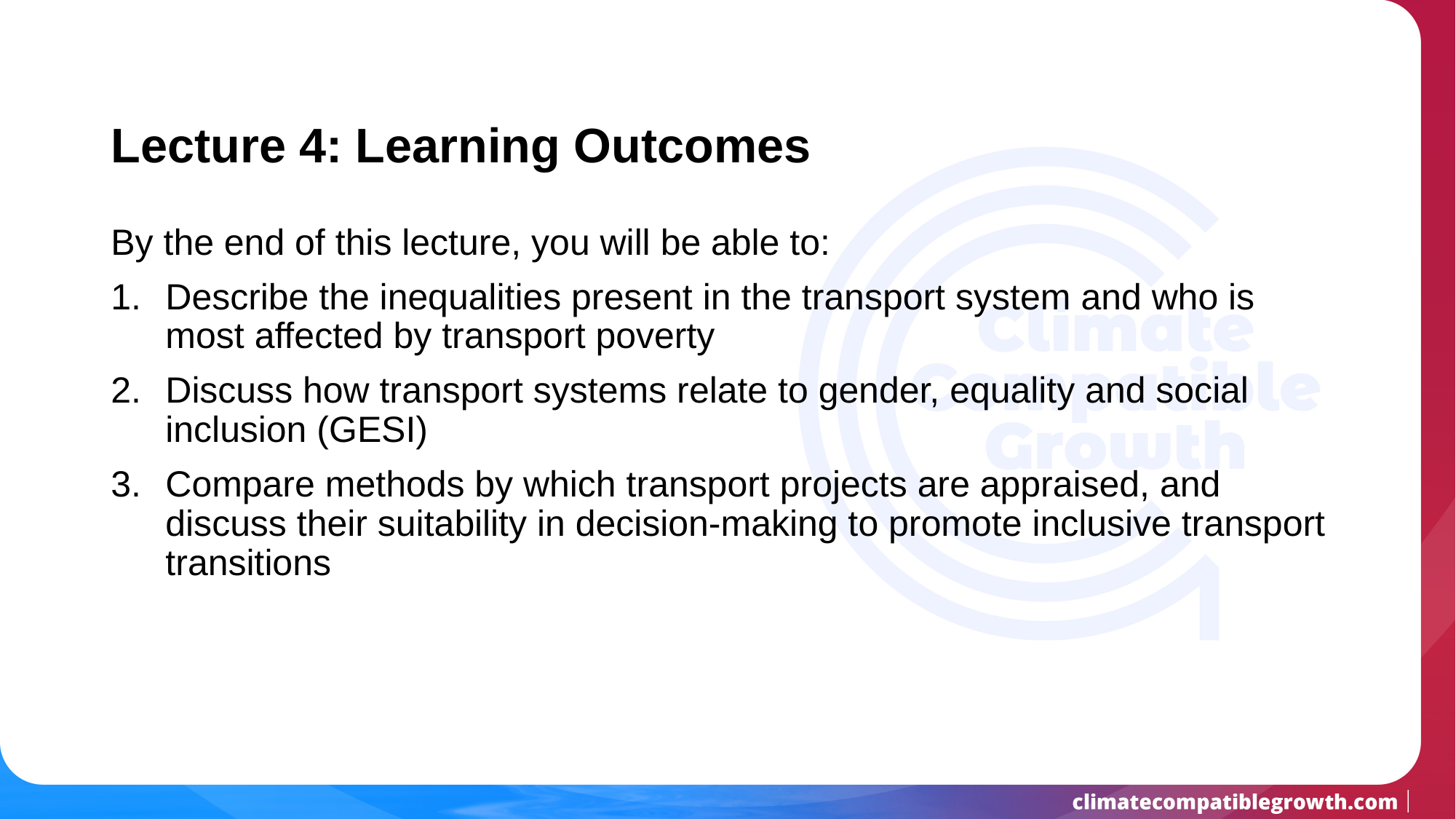

# Lecture 4: Learning Outcomes
By the end of this lecture, you will be able to:
Describe the inequalities present in the transport system and who is most affected by transport poverty
Discuss how transport systems relate to gender, equality and social inclusion (GESI)
Compare methods by which transport projects are appraised, and discuss their suitability in decision-making to promote inclusive transport transitions